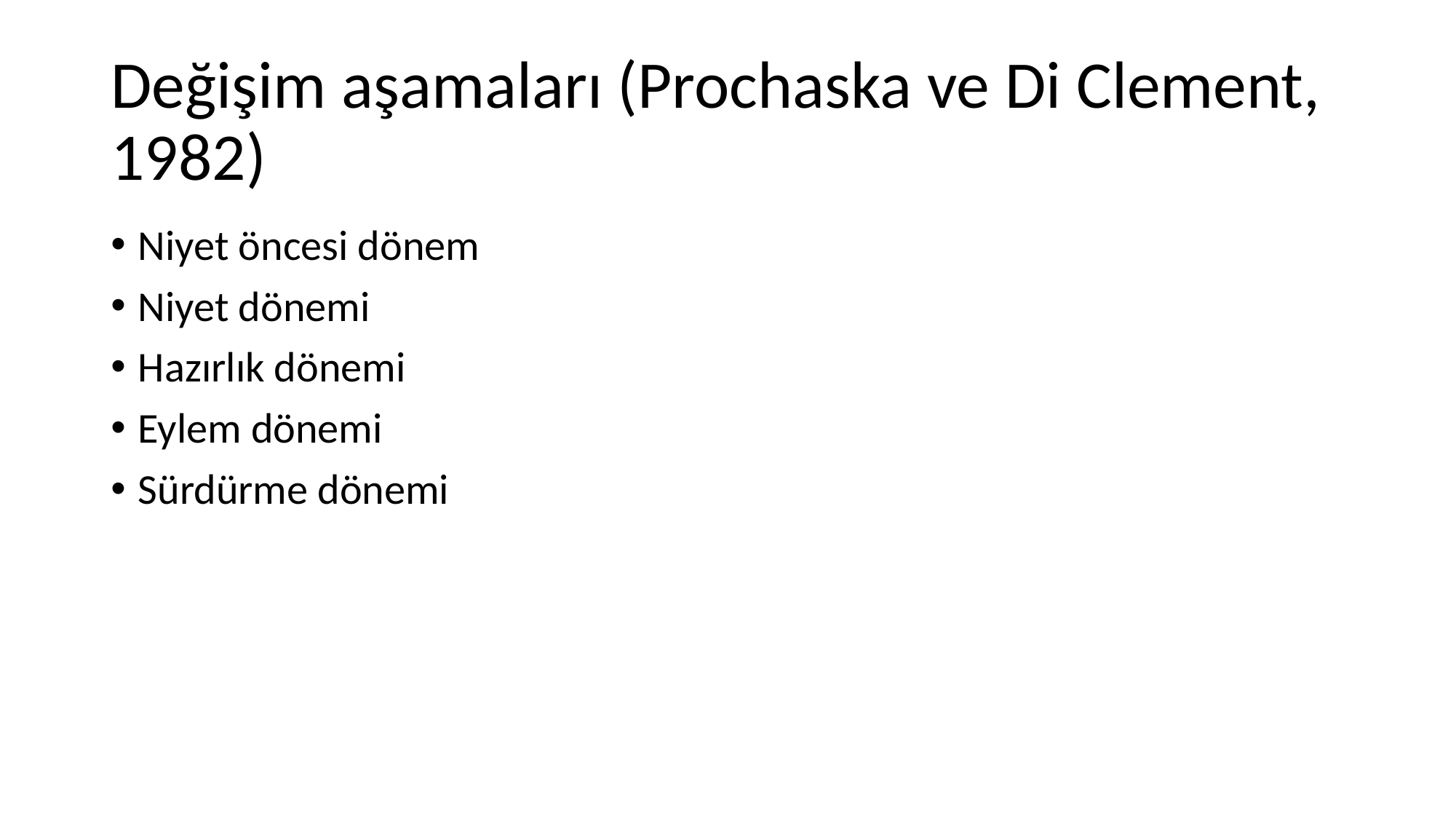

# Değişim aşamaları (Prochaska ve Di Clement, 1982)
Niyet öncesi dönem
Niyet dönemi
Hazırlık dönemi
Eylem dönemi
Sürdürme dönemi